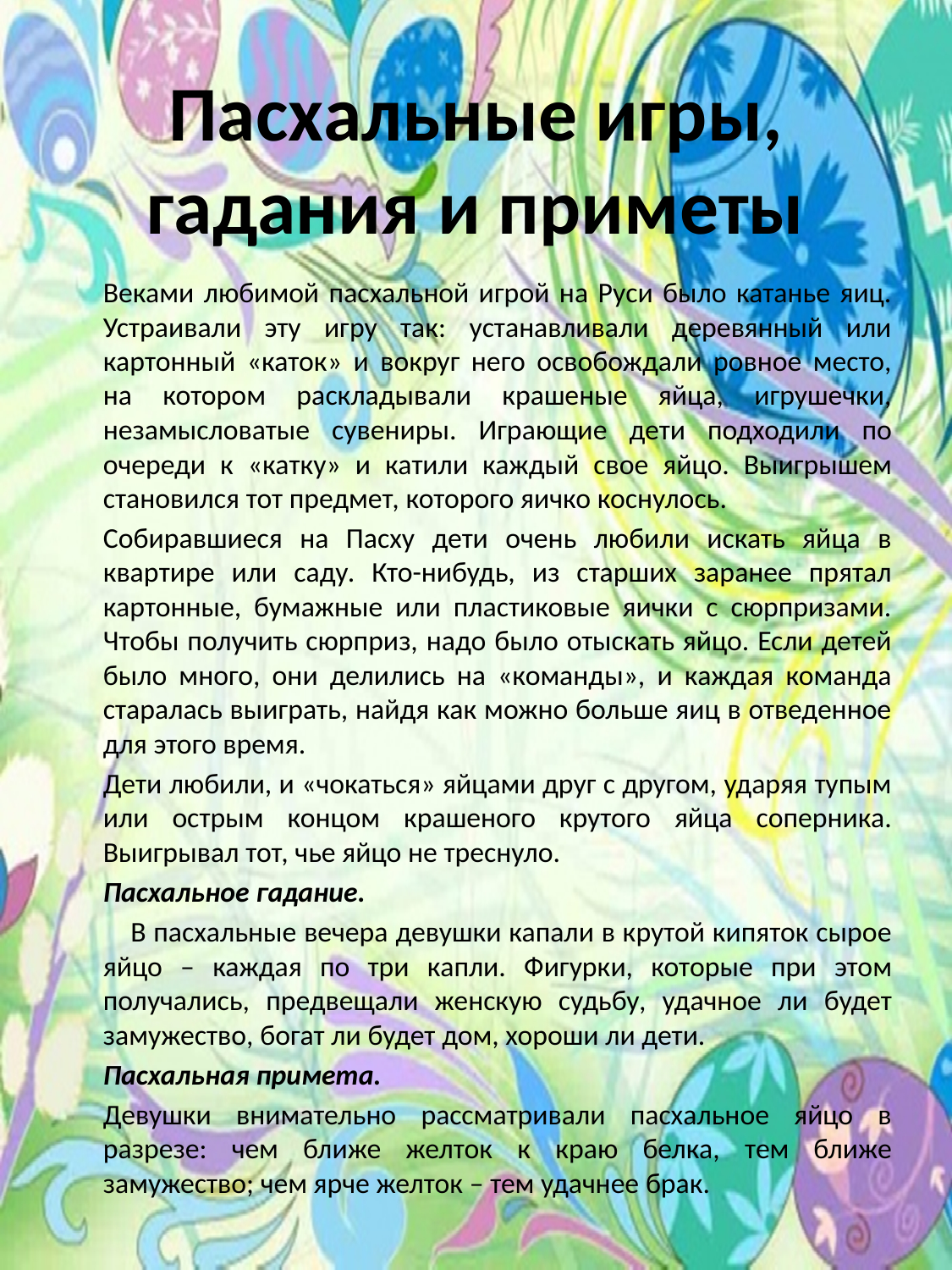

# Пасхальные игры, гадания и приметы
		Веками любимой пасхальной игрой на Руси было катанье яиц. Устраивали эту игру так: устанавливали деревянный или картонный «каток» и вокруг него освобождали ровное место, на котором раскладывали крашеные яйца, игрушечки, незамысловатые сувениры. Играющие дети подходили по очереди к «катку» и катили каждый свое яйцо. Выигрышем становился тот предмет, которого яичко коснулось.
		Собиравшиеся на Пасху дети очень любили искать яйца в квартире или саду. Кто-нибудь, из старших заранее прятал картонные, бумажные или пластиковые яички с сюрпризами. Чтобы получить сюрприз, надо было отыскать яйцо. Если детей было много, они делились на «команды», и каждая команда старалась выиграть, найдя как можно больше яиц в отведенное для этого время.
		Дети любили, и «чокаться» яйцами друг с другом, ударяя тупым или острым концом крашеного крутого яйца соперника. Выигрывал тот, чье яйцо не треснуло.
			Пасхальное гадание.
          В пасхальные вечера девушки капали в крутой кипяток сырое яйцо – каждая по три капли. Фигурки, которые при этом получались, предвещали женскую судьбу, удачное ли будет замужество, богат ли будет дом, хороши ли дети.
			Пасхальная примета.
		Девушки внимательно рассматривали пасхальное яйцо в разрезе: чем ближе желток к краю белка, тем ближе замужество; чем ярче желток – тем удачнее брак.